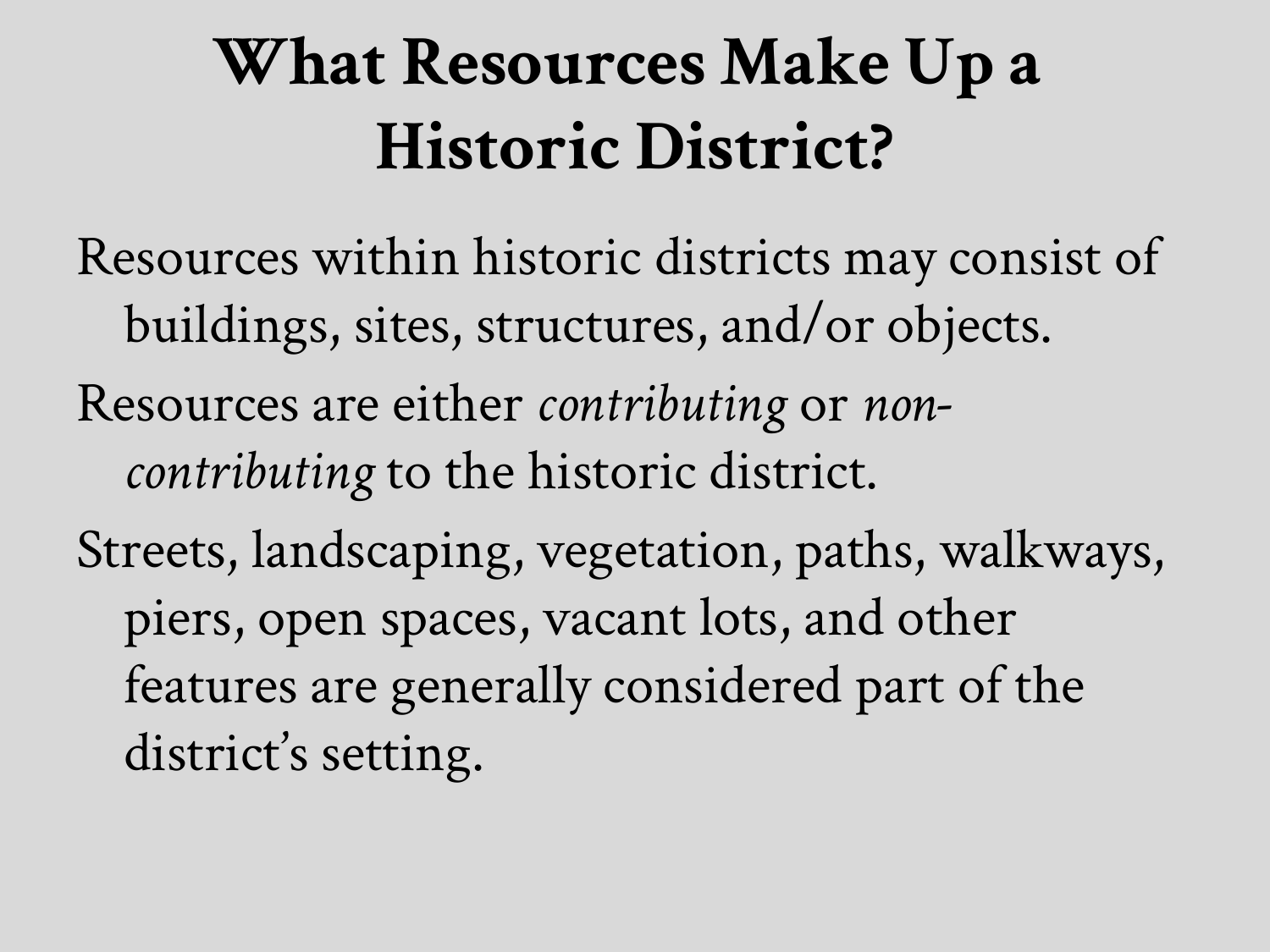

# What Resources Make Up a Historic District?
Resources within historic districts may consist of buildings, sites, structures, and/or objects.
Resources are either contributing or non-contributing to the historic district.
Streets, landscaping, vegetation, paths, walkways, piers, open spaces, vacant lots, and other features are generally considered part of the district’s setting.